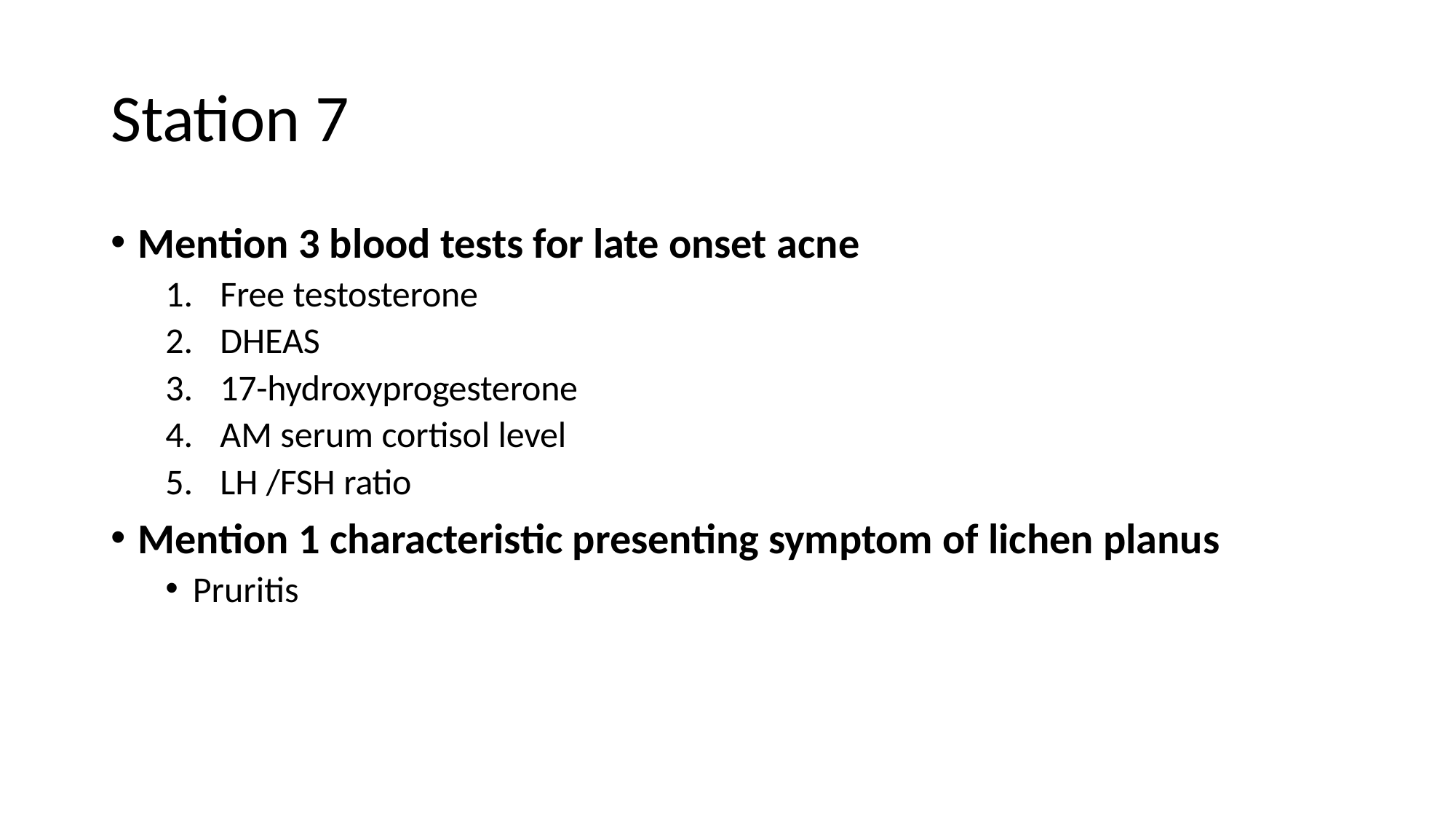

# Station 7
Mention 3 blood tests for late onset acne
Free testosterone
DHEAS
17-hydroxyprogesterone
AM serum cortisol level
LH /FSH ratio
Mention 1 characteristic presenting symptom of lichen planus
Pruritis